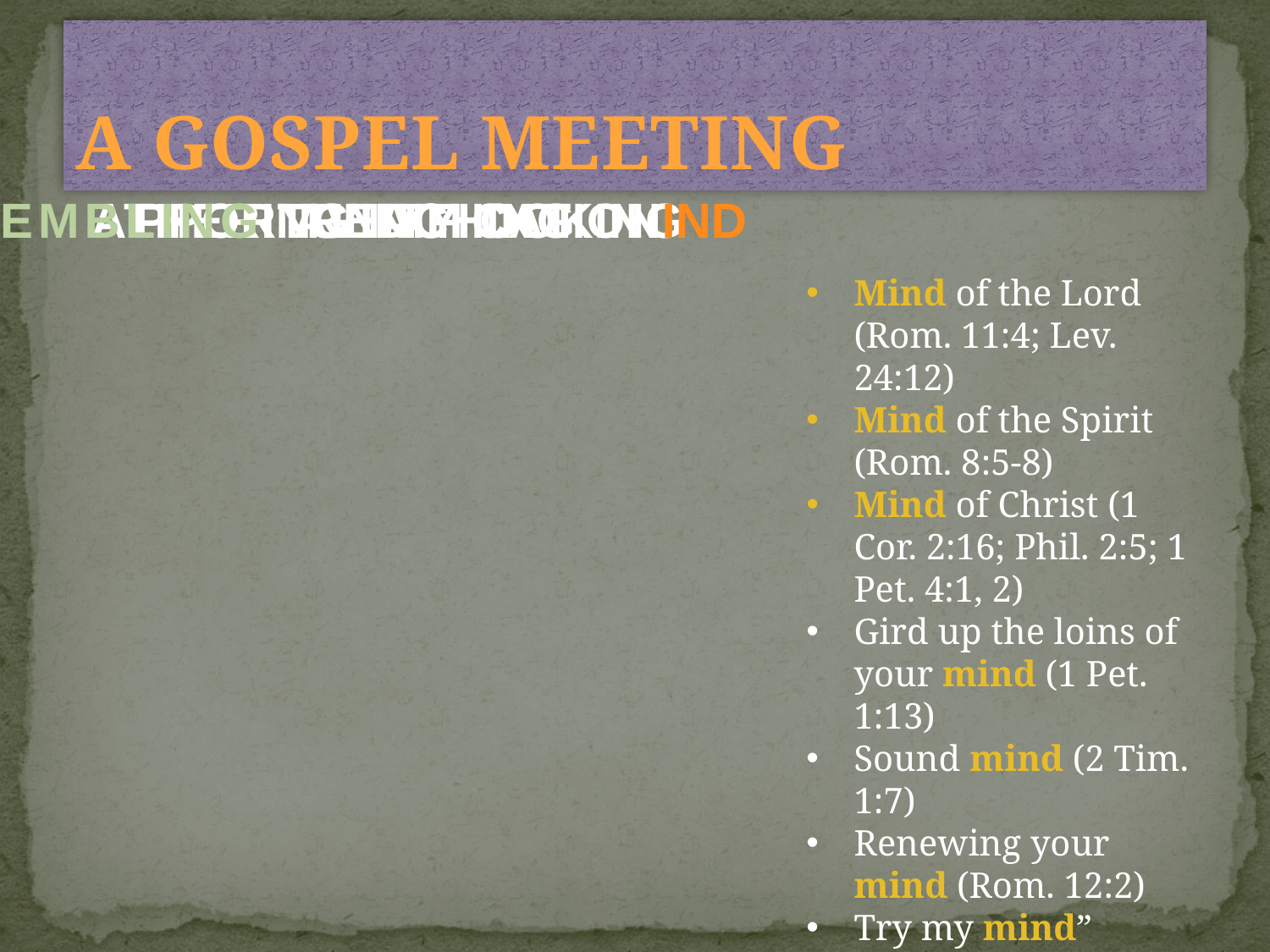

# A GOSPEL MEETING
SSEMBLING
ATHERING
PPORTUNITY
AVING
REACHING
DIFICATION
OOKING
IND
Mind of the Lord (Rom. 11:4; Lev. 24:12)
Mind of the Spirit (Rom. 8:5-8)
Mind of Christ (1 Cor. 2:16; Phil. 2:5; 1 Pet. 4:1, 2)
Gird up the loins of your mind (1 Pet. 1:13)
Sound mind (2 Tim. 1:7)
Renewing your mind (Rom. 12:2)
Try my mind”
(Ps. 26:2)